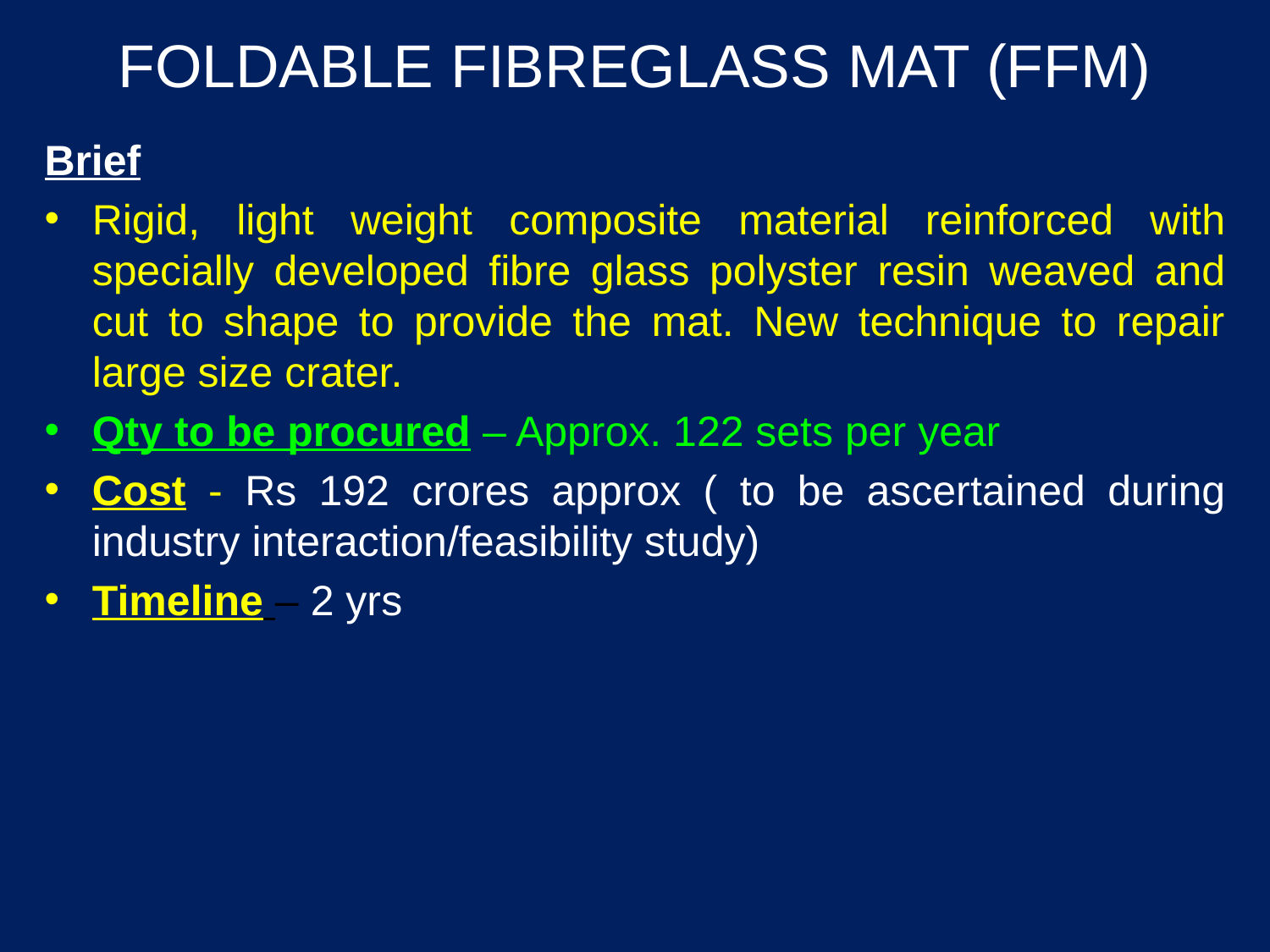

# FOLDABLE FIBREGLASS MAT (FFM)
Brief
Rigid, light weight composite material reinforced with specially developed fibre glass polyster resin weaved and cut to shape to provide the mat. New technique to repair large size crater.
Qty to be procured – Approx. 122 sets per year
Cost - Rs 192 crores approx ( to be ascertained during industry interaction/feasibility study)
Timeline – 2 yrs